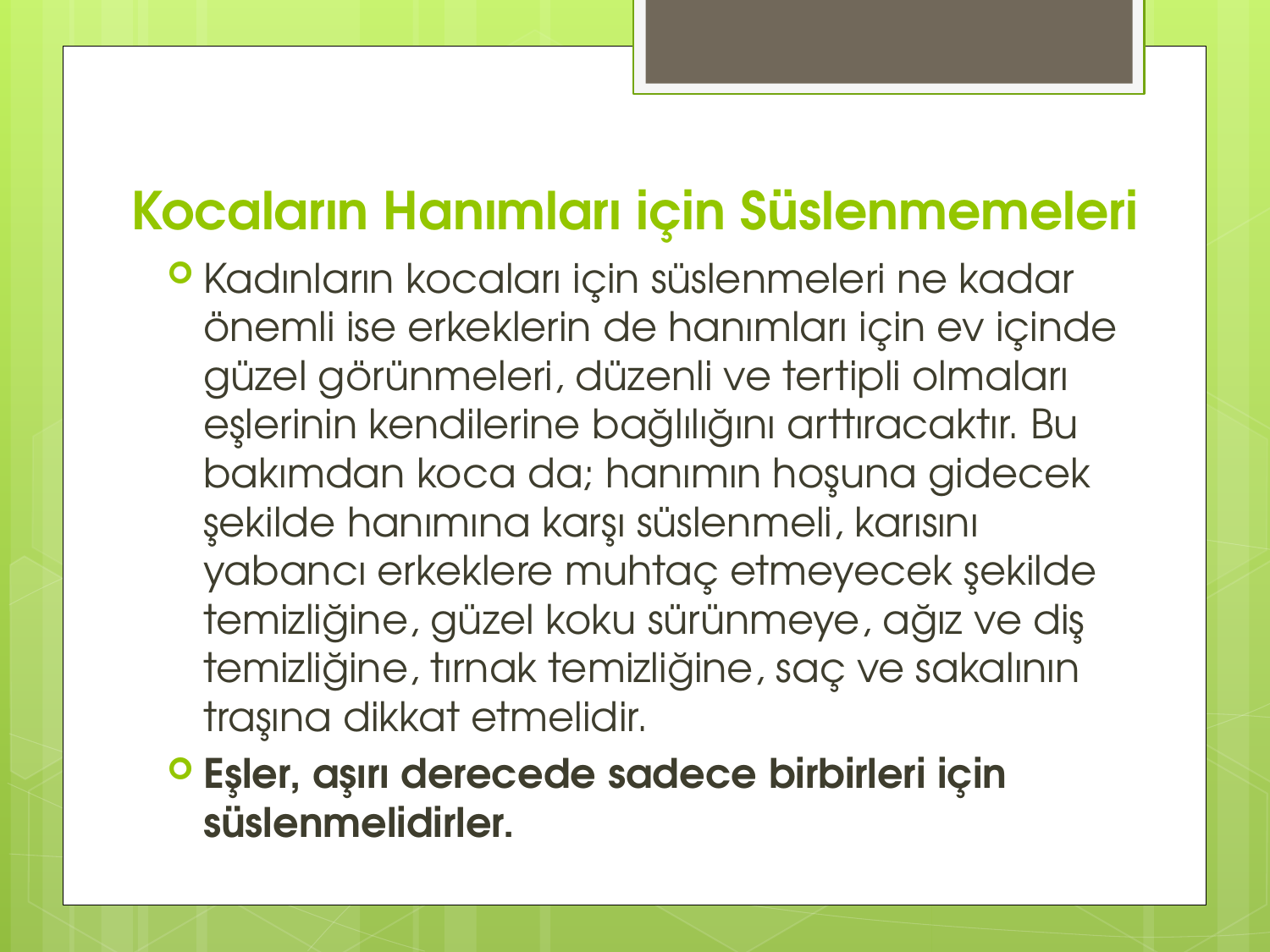

# Kocaların Hanımları için Süslenmemeleri
Kadınların kocaları için süslenmeleri ne kadar önemli ise erkeklerin de hanımları için ev içinde güzel görünmeleri, düzenli ve tertipli olmaları eşlerinin kendilerine bağlılığını arttıracaktır. Bu bakımdan koca da; hanımın hoşuna gidecek şekilde hanımına karşı süslenmeli, karısını yabancı erkeklere muhtaç etmeyecek şekilde temizliğine, güzel koku sürünmeye, ağız ve diş temizliğine, tırnak temizliğine, saç ve sakalının traşına dikkat etmelidir.
Eşler, aşırı derecede sadece birbirleri için süslenmelidirler.